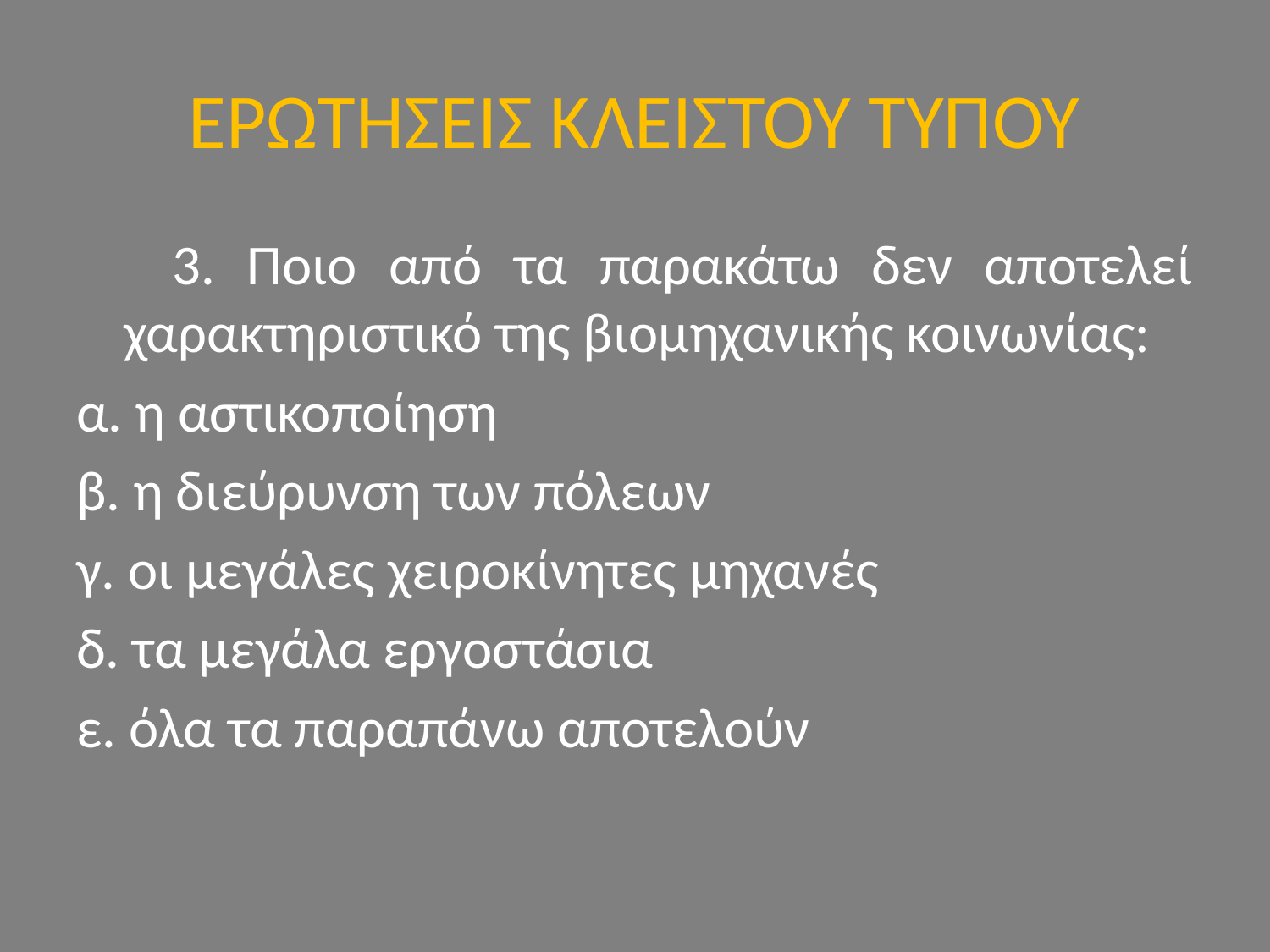

# ΕΡΩΤΗΣΕΙΣ ΚΛΕΙΣΤΟΥ ΤΥΠΟΥ
   3. Ποιο από τα παρακάτω δεν αποτελεί χαρακτηριστικό της βιομηχανικής κοινωνίας:
α. η αστικοποίηση
β. η διεύρυνση των πόλεων
γ. οι μεγάλες χειροκίνητες μηχανές
δ. τα μεγάλα εργοστάσια
ε. όλα τα παραπάνω αποτελούν